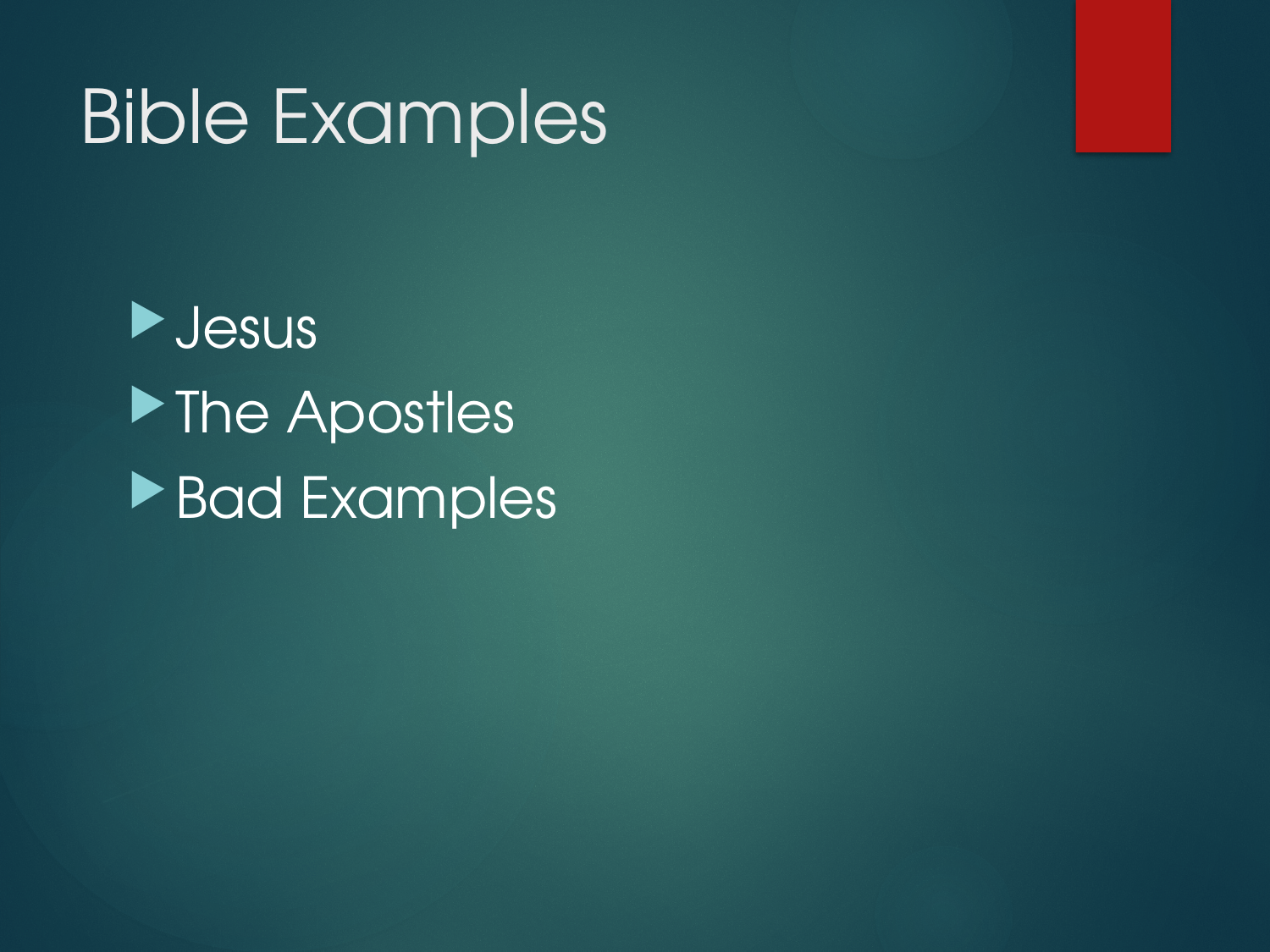

# Bible Examples
Jesus
The Apostles
Bad Examples